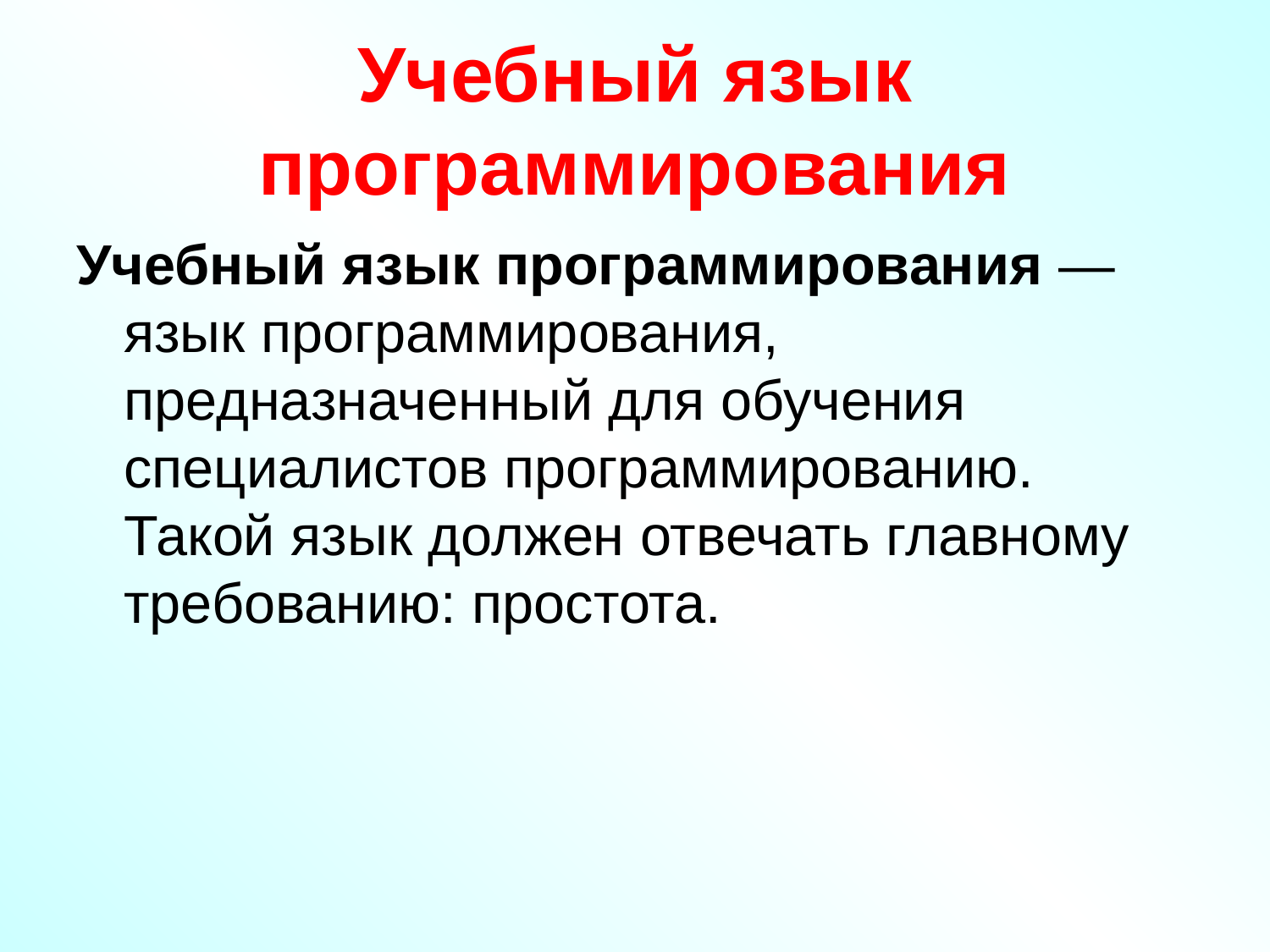

# Учебный язык программирования
Учебный язык программирования — язык программирования, предназначенный для обучения специалистов программированию. Такой язык должен отвечать главному требованию: простота.